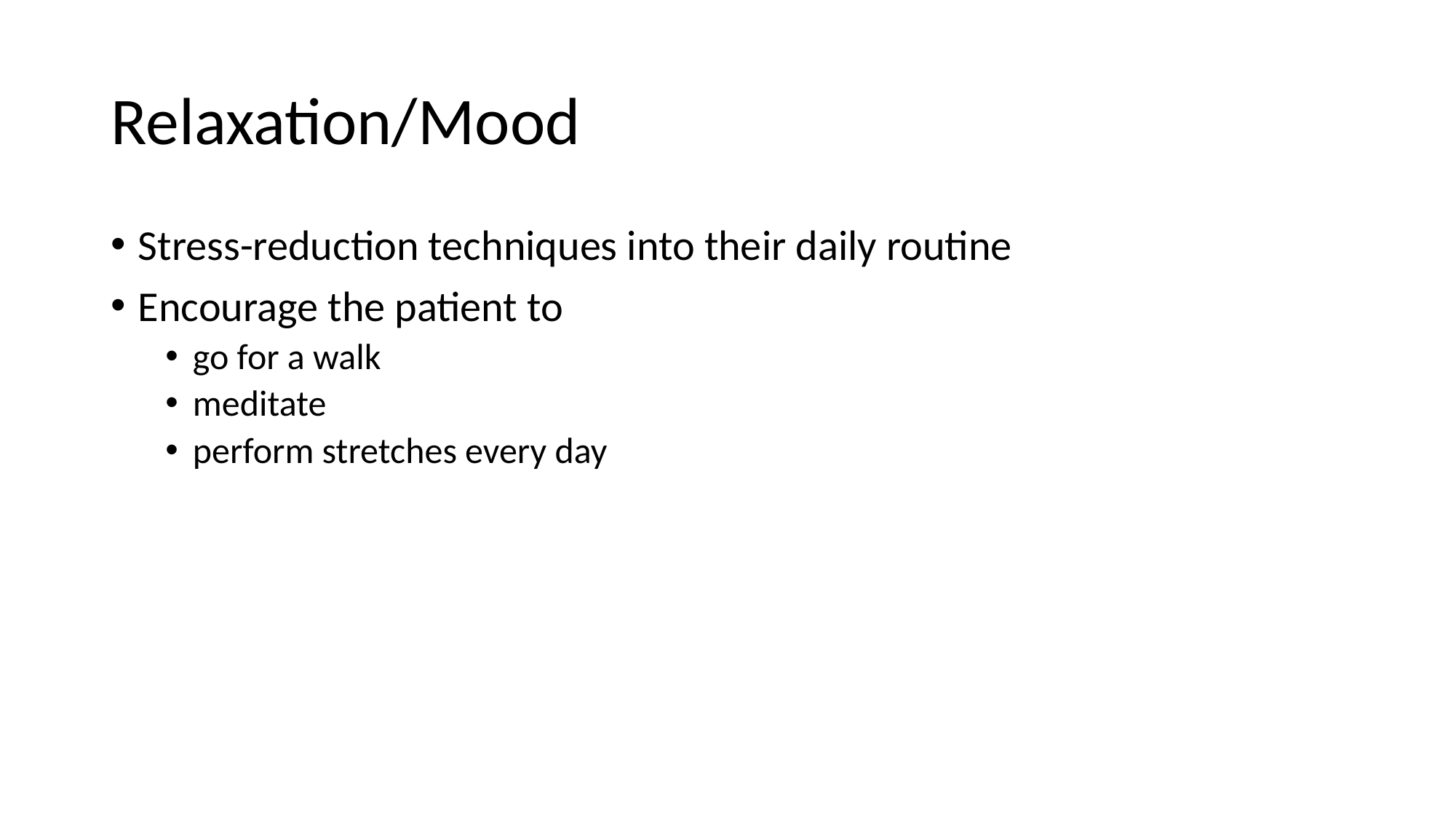

# Relaxation/Mood
Stress-reduction techniques into their daily routine
Encourage the patient to
go for a walk
meditate
perform stretches every day